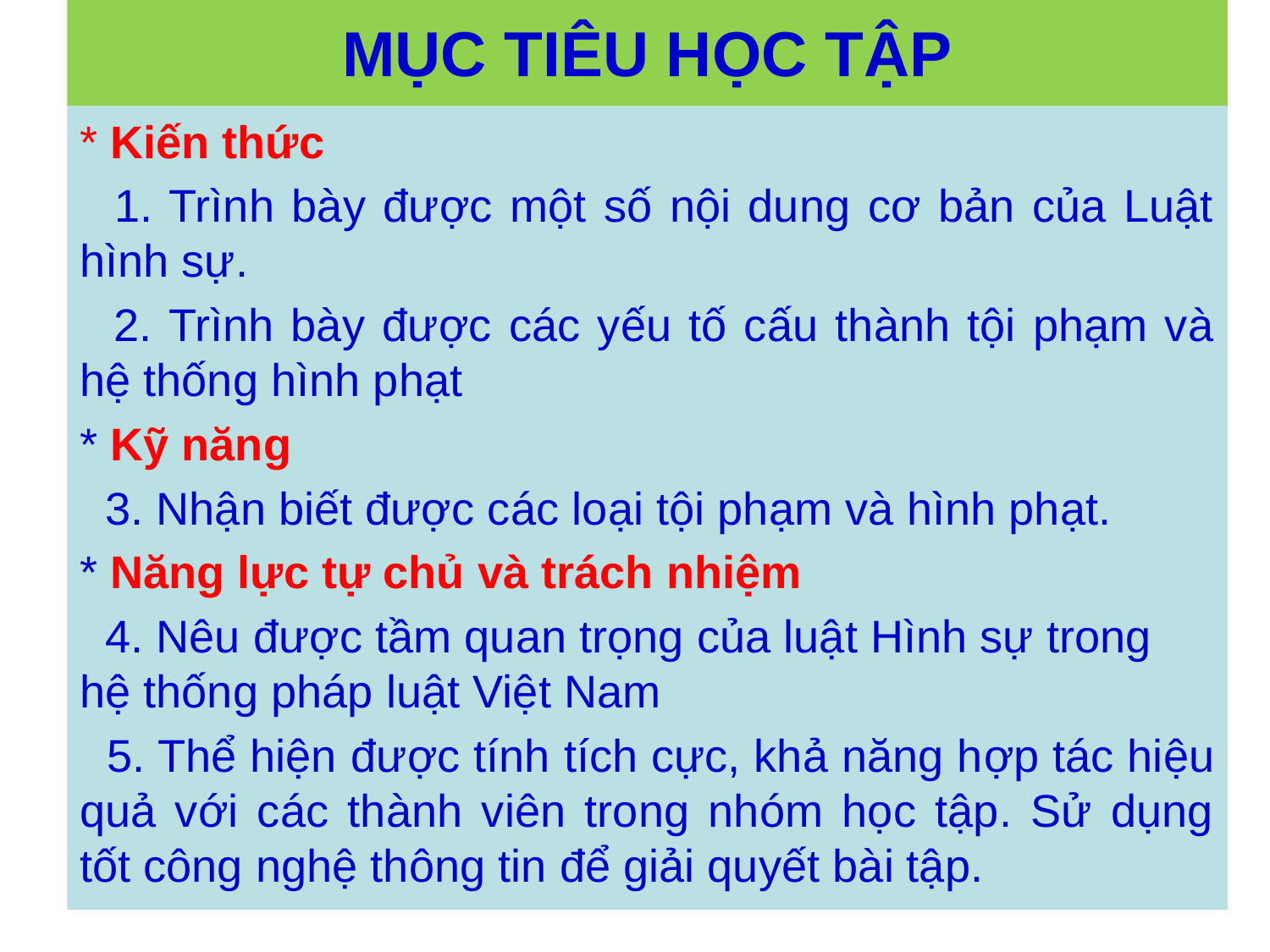

# MỤC TIÊU HỌC TẬP
* Kiến thức
  1. Trình bày được một số nội dung cơ bản của Luật hình sự.
  2. Trình bày được các yếu tố cấu thành tội phạm và hệ thống hình phạt
* Kỹ năng
  3. Nhận biết được các loại tội phạm và hình phạt.
* Năng lực tự chủ và trách nhiệm
  4. Nêu được tầm quan trọng của luật Hình sự trong hệ thống pháp luật Việt Nam
  5. Thể hiện được tính tích cực, khả năng hợp tác hiệu quả với các thành viên trong nhóm học tập. Sử dụng tốt công nghệ thông tin để giải quyết bài tập.